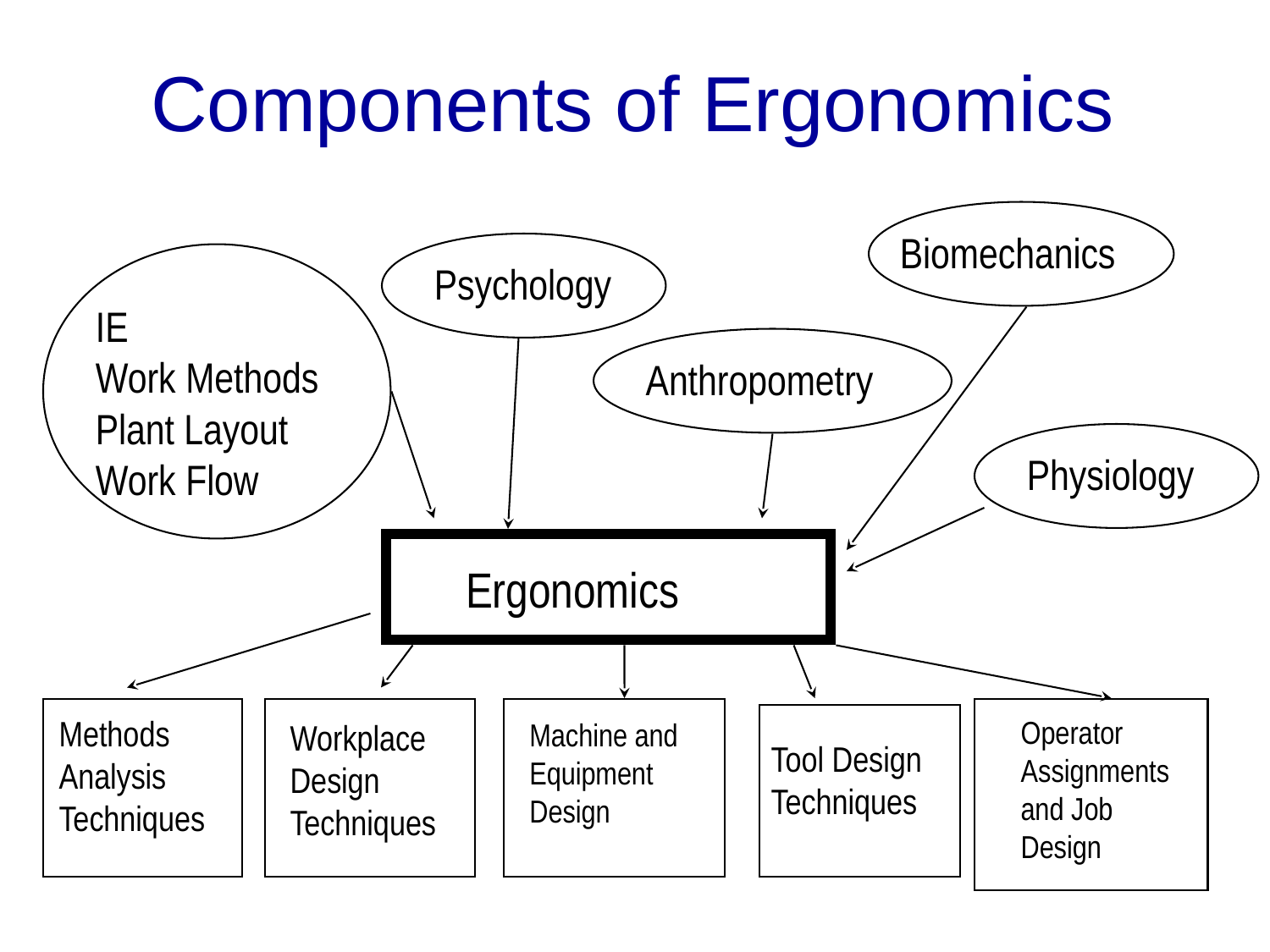

Components of Ergonomics

Biomechanics

Psychology
IE
Work Methods
Plant Layout
Work Flow

Anthropometry

Physiology

Ergonomics

Methods
Analysis
Techniques

Operator
Assignments
and Job
Design
Machine and
Equipment
Design
Workplace
Design
Techniques
Tool Design
Techniques